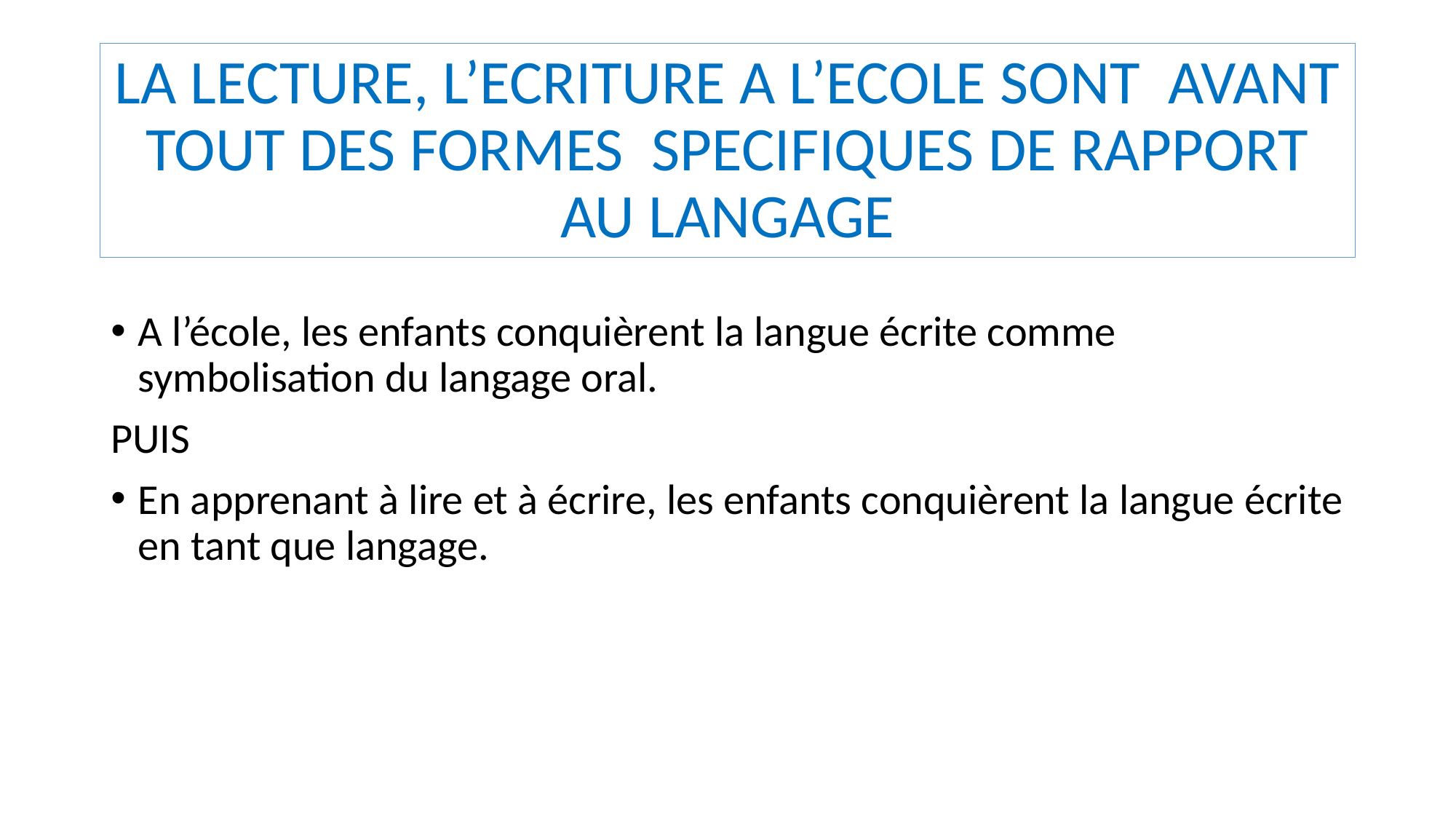

# LA LECTURE, L’ECRITURE A L’ECOLE SONT  AVANT TOUT DES FORMES  SPECIFIQUES DE RAPPORT AU LANGAGE
A l’école, les enfants conquièrent la langue écrite comme symbolisation du langage oral.
PUIS
En apprenant à lire et à écrire, les enfants conquièrent la langue écrite en tant que langage.